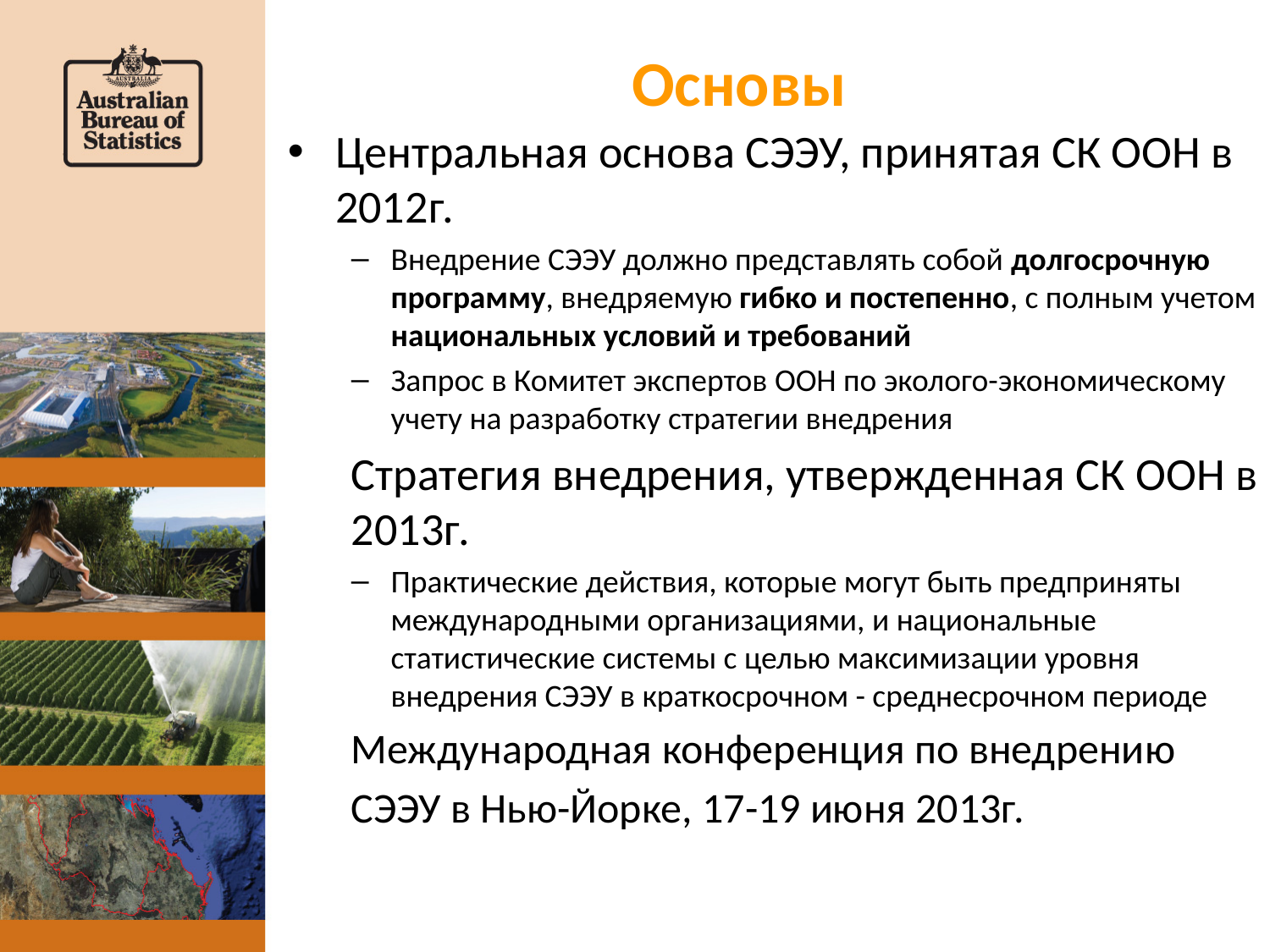

# Основы
Центральная основа СЭЭУ, принятая СК ООН в 2012г.
Внедрение СЭЭУ должно представлять собой долгосрочную программу, внедряемую гибко и постепенно, с полным учетом национальных условий и требований
Запрос в Комитет экспертов ООН по эколого-экономическому учету на разработку стратегии внедрения
Стратегия внедрения, утвержденная СК ООН в 2013г.
Практические действия, которые могут быть предприняты международными организациями, и национальные статистические системы с целью максимизации уровня внедрения СЭЭУ в краткосрочном - среднесрочном периоде
Международная конференция по внедрению
СЭЭУ в Нью-Йорке, 17-19 июня 2013г.